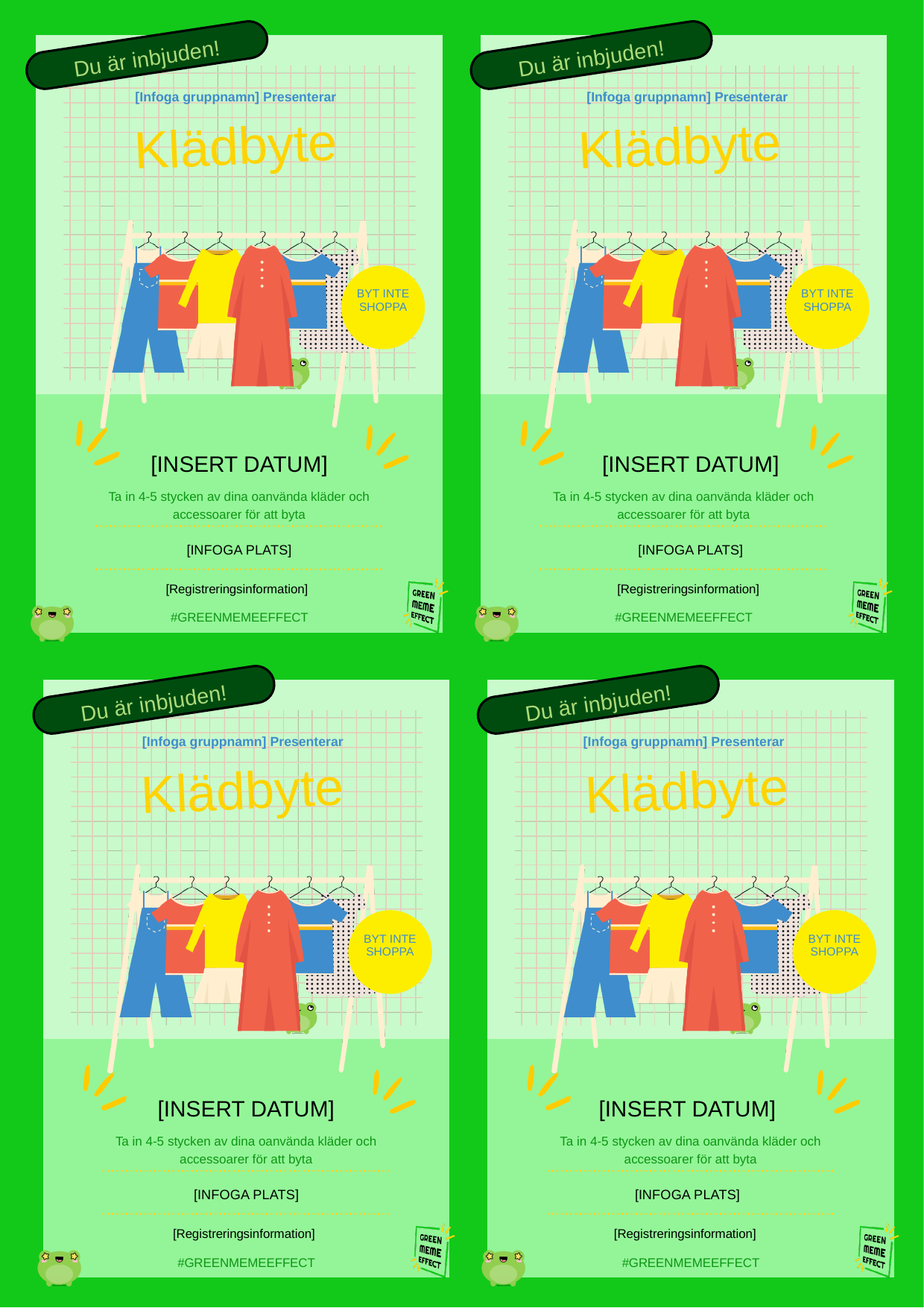

Du är inbjuden!
Du är inbjuden!

[Infoga gruppnamn] Presenterar
[Infoga gruppnamn] Presenterar
Klädbyte
Klädbyte

BYT INTE SHOPPA
BYT INTE SHOPPA

[INSERT DATUM]
[INSERT DATUM]
Ta in 4-5 stycken av dina oanvända kläder och accessoarer för att byta
Ta in 4-5 stycken av dina oanvända kläder och accessoarer för att byta

[INFOGA PLATS]
[INFOGA PLATS]

[Registreringsinformation]
[Registreringsinformation]

#GREENMEMEEFFECT
#GREENMEMEEFFECT

Du är inbjuden!
Du är inbjuden!

[Infoga gruppnamn] Presenterar
[Infoga gruppnamn] Presenterar
Klädbyte
Klädbyte

BYT INTE SHOPPA
BYT INTE SHOPPA

[INSERT DATUM]
[INSERT DATUM]
Ta in 4-5 stycken av dina oanvända kläder och accessoarer för att byta
Ta in 4-5 stycken av dina oanvända kläder och accessoarer för att byta

[INFOGA PLATS]
[INFOGA PLATS]

[Registreringsinformation]
[Registreringsinformation]

#GREENMEMEEFFECT
#GREENMEMEEFFECT